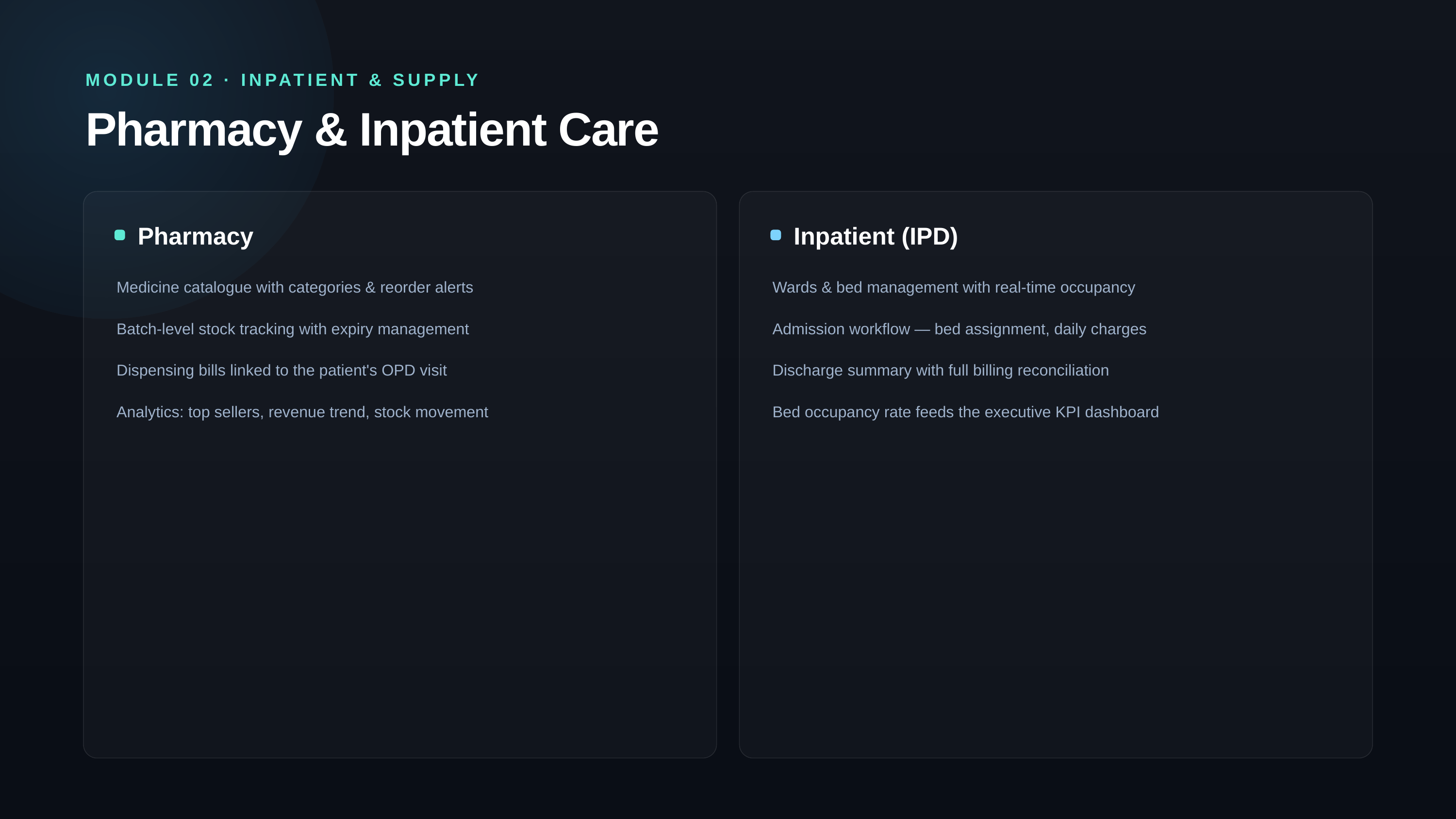

MODULE 02 · INPATIENT & SUPPLY
Pharmacy & Inpatient Care

Pharmacy
Inpatient (IPD)

Medicine catalogue with categories & reorder alerts
Wards & bed management with real-time occupancy
Batch-level stock tracking with expiry management
Admission workflow — bed assignment, daily charges
Dispensing bills linked to the patient's OPD visit
Discharge summary with full billing reconciliation
Analytics: top sellers, revenue trend, stock movement
Bed occupancy rate feeds the executive KPI dashboard